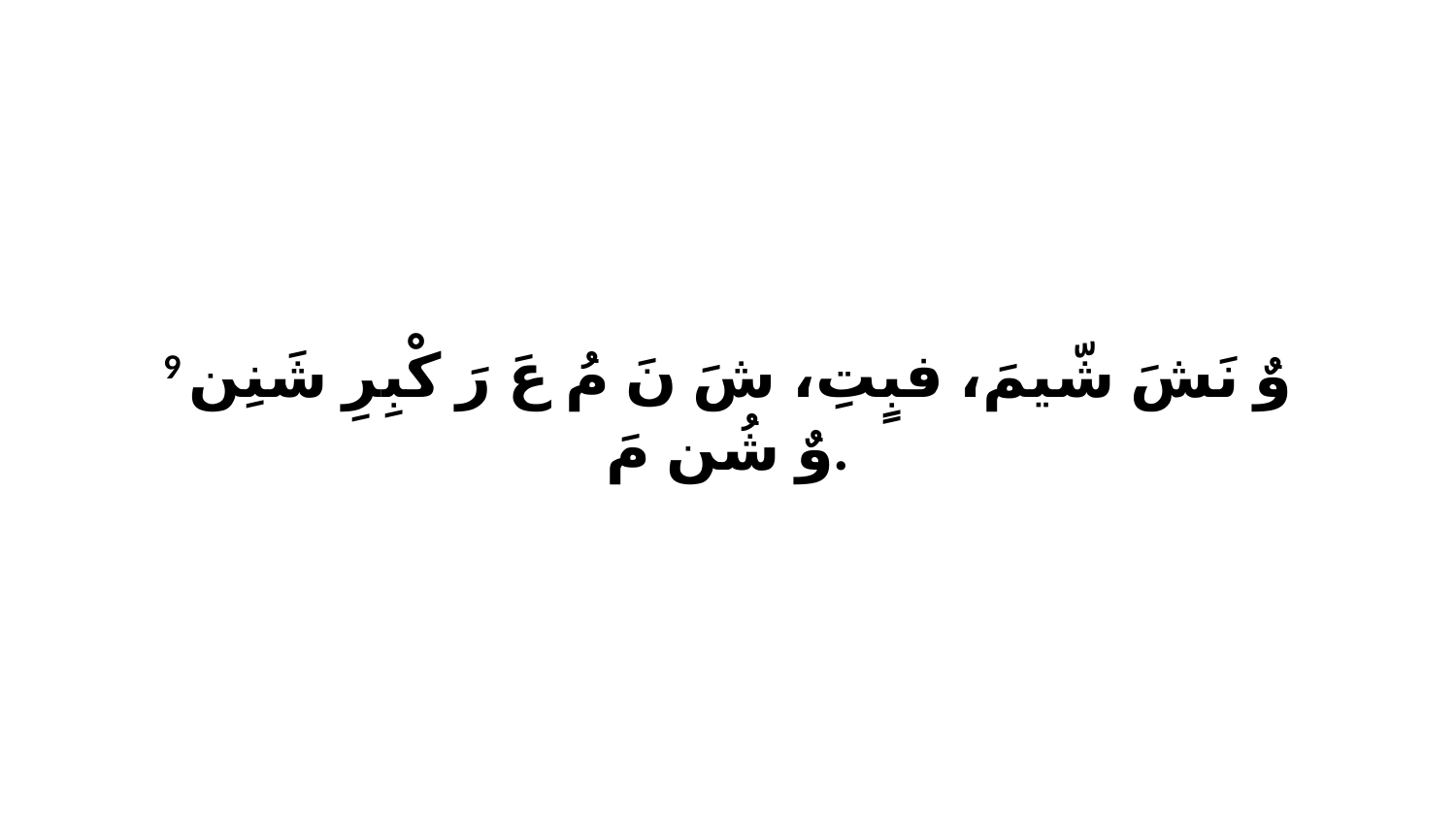

9 وٌ نَشَ شّيمَ، فبٍتِ، شَ نَ مُ عَ رَ كْبِرِ شَنِن وٌ شُن مَ.